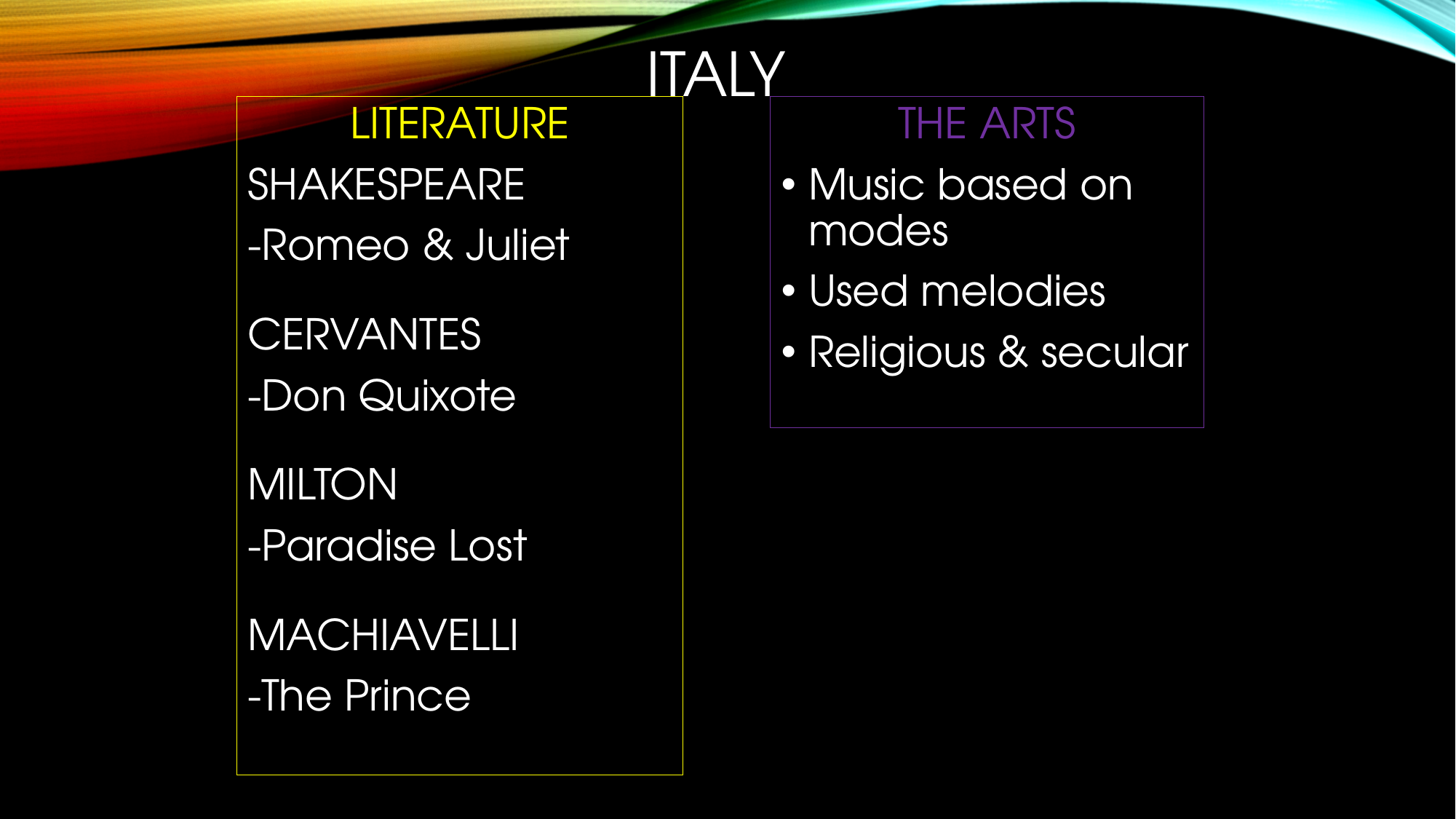

# italy
LITERATURE
SHAKESPEARE
-Romeo & Juliet

CERVANTES
-Don Quixote

MILTON
-Paradise Lost

MACHIAVELLI
-The Prince
THE ARTS
Music based on modes
Used melodies
Religious & secular